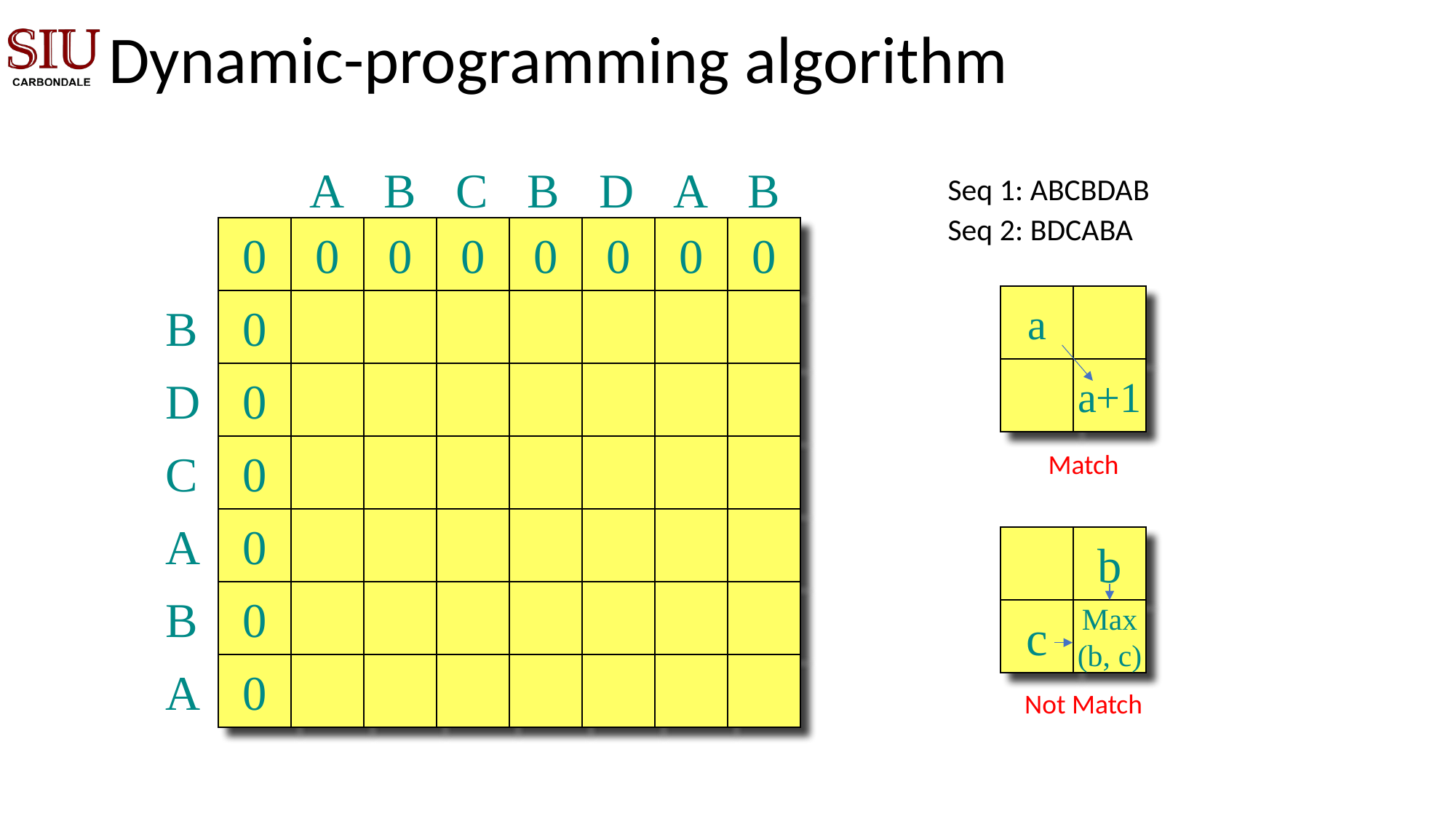

# Dynamic-programming algorithm
A
B
C
B
D
A
B
Seq 1: ABCBDAB
Seq 2: BDCABA
0
0
0
0
0
0
0
0
a

0

B

a+1
0

D
0

C
Match
0

A

b
0

B
c
Max
(b, c)
0

A
Not Match